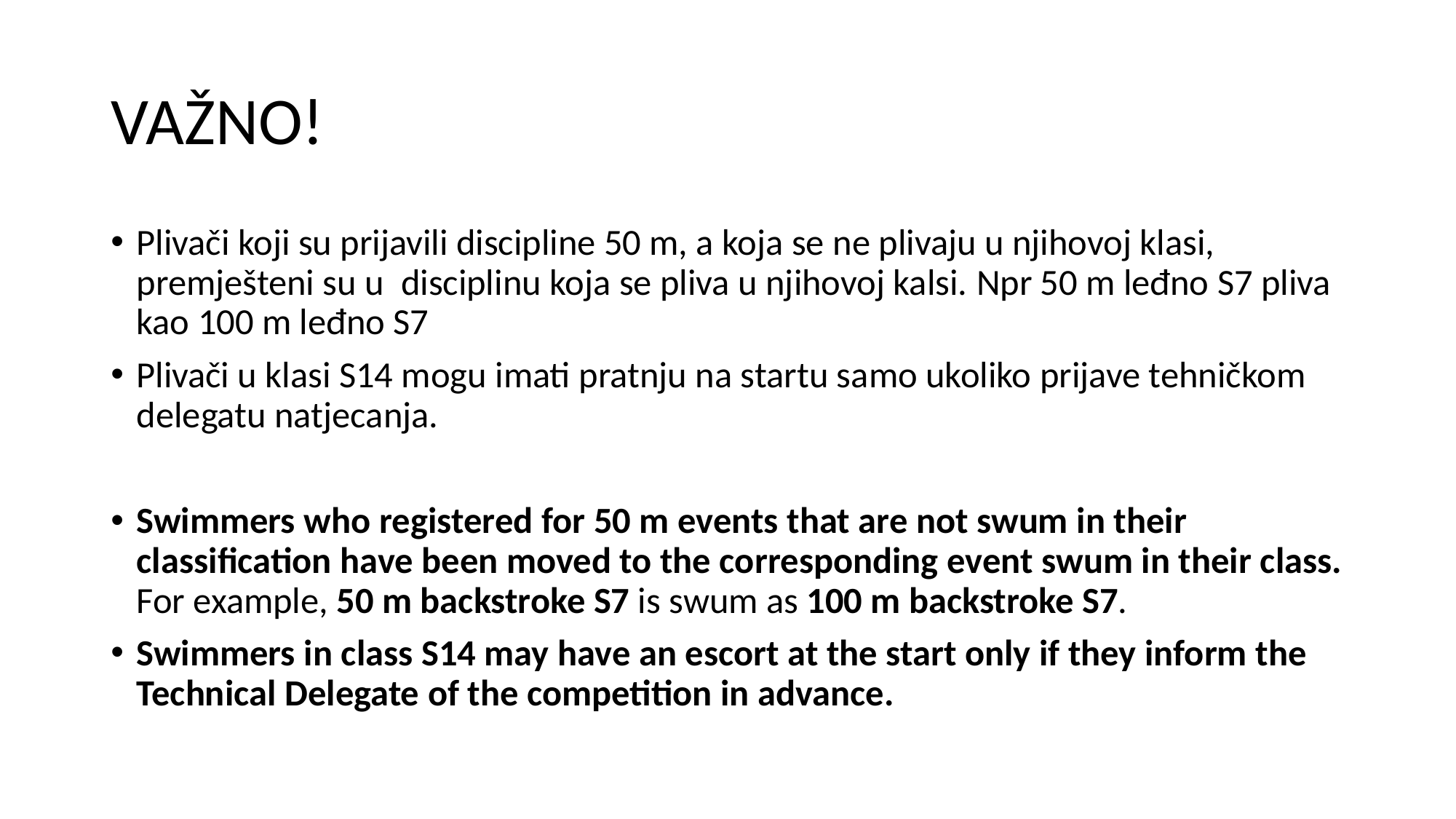

# VAŽNO!
Plivači koji su prijavili discipline 50 m, a koja se ne plivaju u njihovoj klasi, premješteni su u  disciplinu koja se pliva u njihovoj kalsi. Npr 50 m leđno S7 pliva kao 100 m leđno S7
Plivači u klasi S14 mogu imati pratnju na startu samo ukoliko prijave tehničkom delegatu natjecanja.

Swimmers who registered for 50 m events that are not swum in their classification have been moved to the corresponding event swum in their class.
For example, 50 m backstroke S7 is swum as 100 m backstroke S7.
Swimmers in class S14 may have an escort at the start only if they inform the Technical Delegate of the competition in advance.